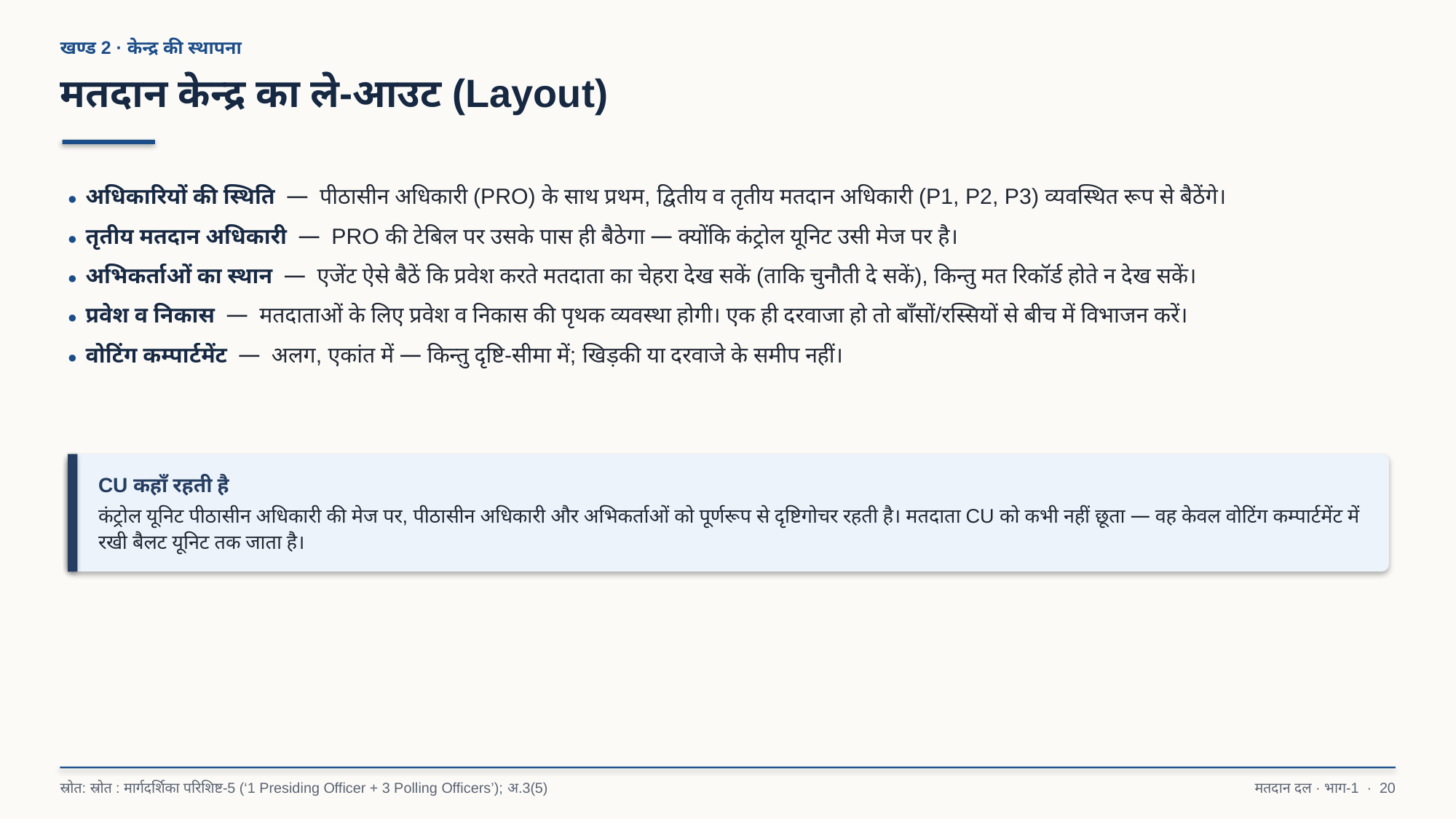

खण्ड 2 · केन्द्र की स्थापना
मतदान केन्द्र का ले-आउट (Layout)

●  अधिकारियों की स्थिति  —  पीठासीन अधिकारी (PRO) के साथ प्रथम, द्वितीय व तृतीय मतदान अधिकारी (P1, P2, P3) व्यवस्थित रूप से बैठेंगे।
●  तृतीय मतदान अधिकारी  —  PRO की टेबिल पर उसके पास ही बैठेगा — क्योंकि कंट्रोल यूनिट उसी मेज पर है।
●  अभिकर्ताओं का स्थान  —  एजेंट ऐसे बैठें कि प्रवेश करते मतदाता का चेहरा देख सकें (ताकि चुनौती दे सकें), किन्तु मत रिकॉर्ड होते न देख सकें।
●  प्रवेश व निकास  —  मतदाताओं के लिए प्रवेश व निकास की पृथक व्यवस्था होगी। एक ही दरवाजा हो तो बाँसों/रस्सियों से बीच में विभाजन करें।
●  वोटिंग कम्पार्टमेंट  —  अलग, एकांत में — किन्तु दृष्टि-सीमा में; खिड़की या दरवाजे के समीप नहीं।

CU कहाँ रहती है
कंट्रोल यूनिट पीठासीन अधिकारी की मेज पर, पीठासीन अधिकारी और अभिकर्ताओं को पूर्णरूप से दृष्टिगोचर रहती है। मतदाता CU को कभी नहीं छूता — वह केवल वोटिंग कम्पार्टमेंट में रखी बैलट यूनिट तक जाता है।

स्रोत: स्रोत : मार्गदर्शिका परिशिष्ट-5 (‘1 Presiding Officer + 3 Polling Officers’); अ.3(5)
मतदान दल · भाग-1  ·  20